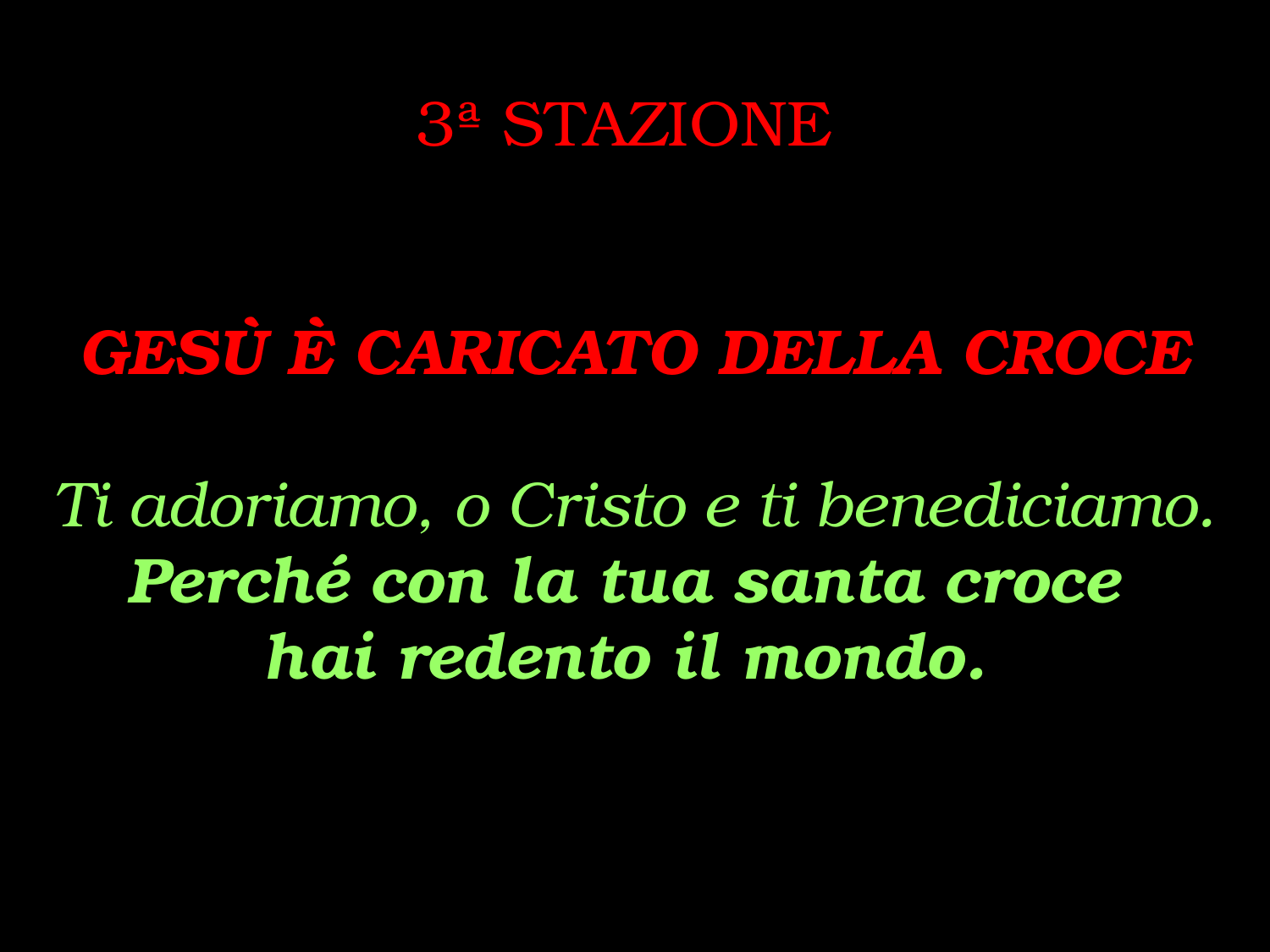

3ª STAZIONE

GESÙ È CARICATO DELLA CROCE

Ti adoriamo, o Cristo e ti benediciamo.
Perché con la tua santa croce
hai redento il mondo.